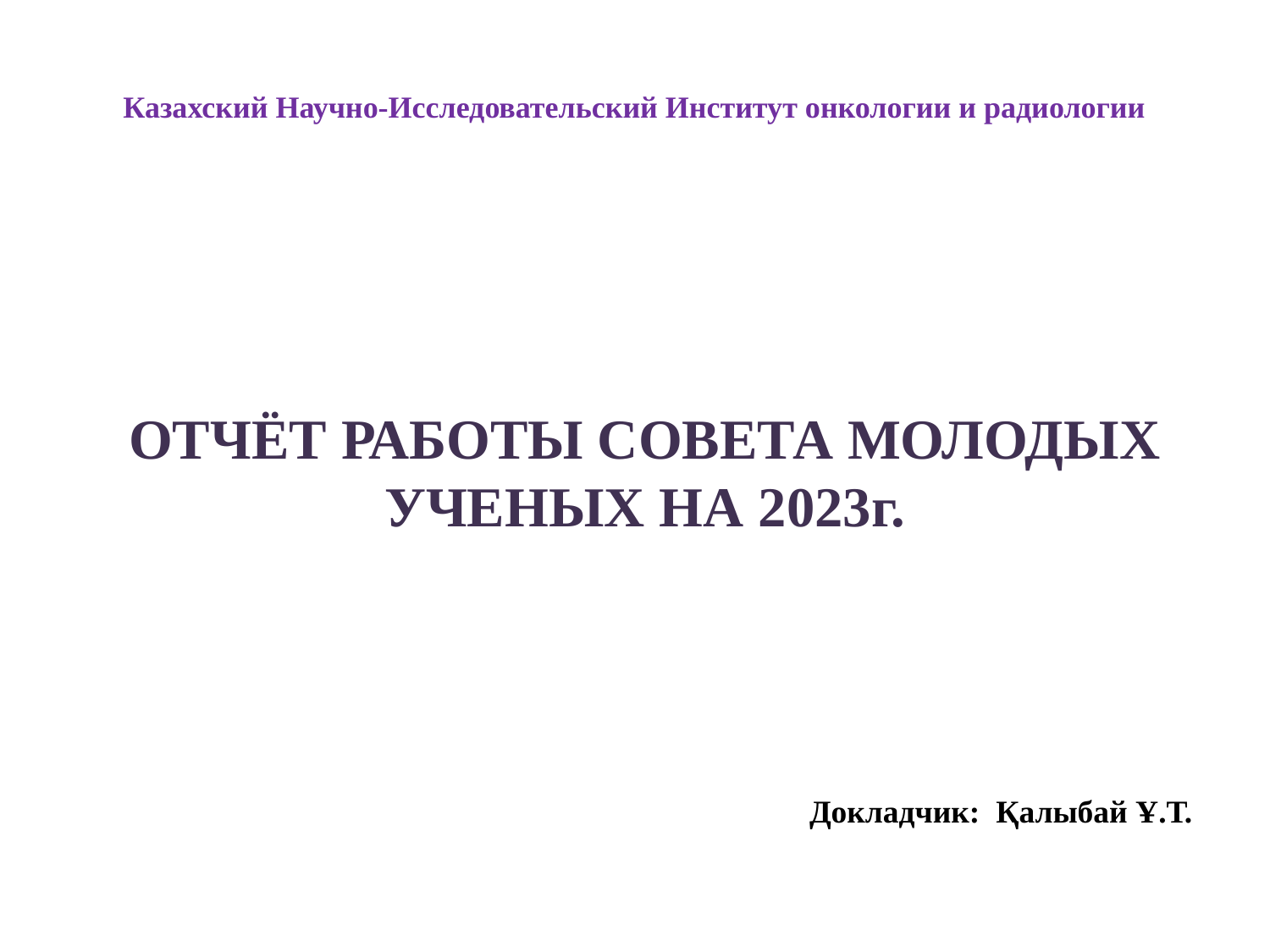

# Казахский Научно-Исследовательский Институт онкологии и радиологии
ОТЧЁТ РАБОТЫ СОВЕТА МОЛОДЫХ УЧЕНЫХ НА 2023г.

Докладчик:  Қалыбай Ұ.Т.